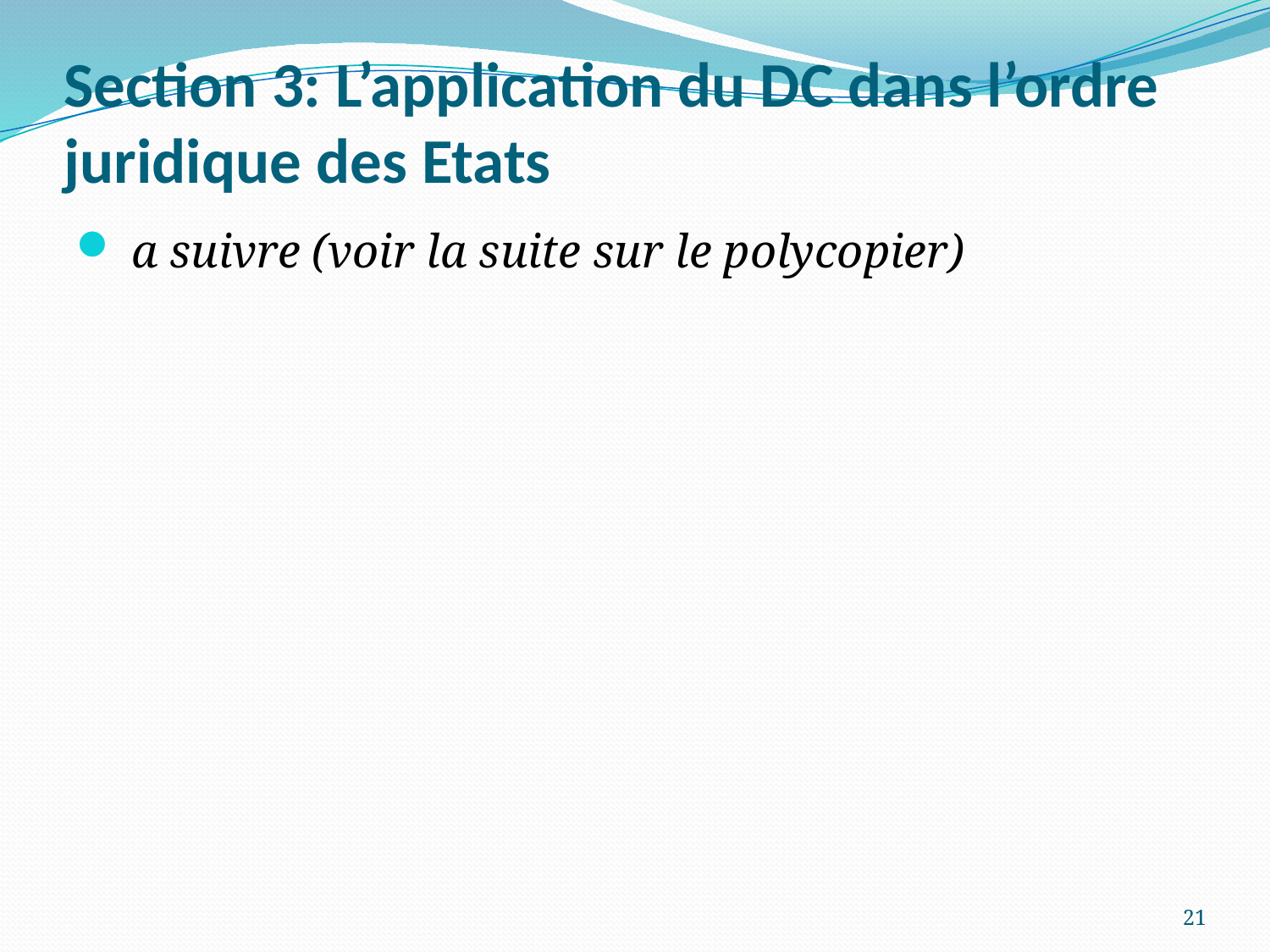

# Section 3: L’application du DC dans l’ordre juridique des Etats
 a suivre (voir la suite sur le polycopier)
21